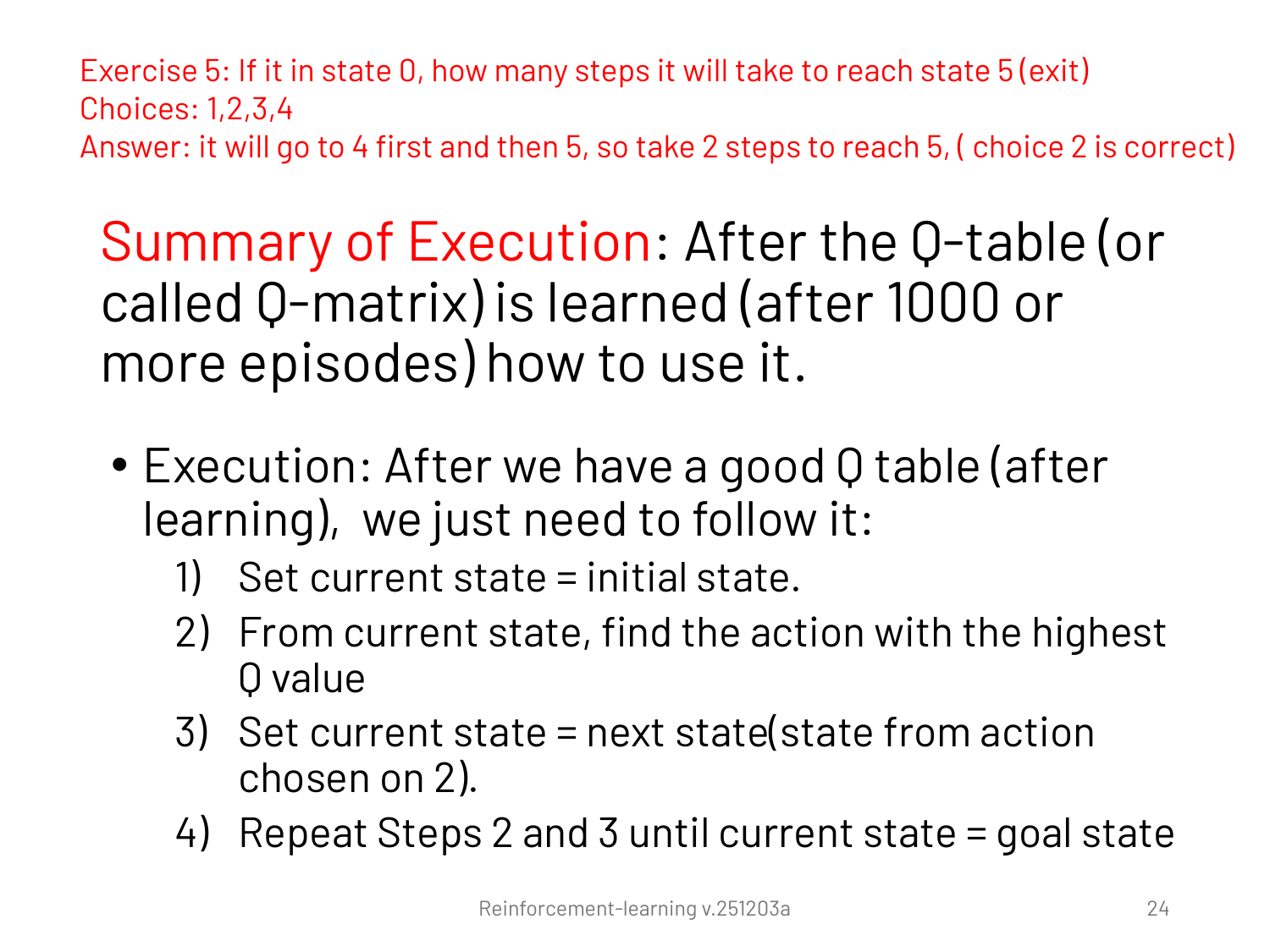

Exercise 5: If it in state 0, how many steps it will take to reach state 5 (exit)
Choices: 1,2,3,4
Answer: it will go to 4 first and then 5, so take 2 steps to reach 5, ( choice 2 is correct)

# Summary of Execution: After the Q-table (or called Q-matrix) is learned (after 1000 or more episodes) how to use it.
Execution: After we have a good Q table (after learning),  we just need to follow it:
Set current state = initial state.
From current state, find the action with the highest Q value
Set current state = next state(state from action chosen on 2).
Repeat Steps 2 and 3 until current state = goal state
Reinforcement-learning v.251203a
24